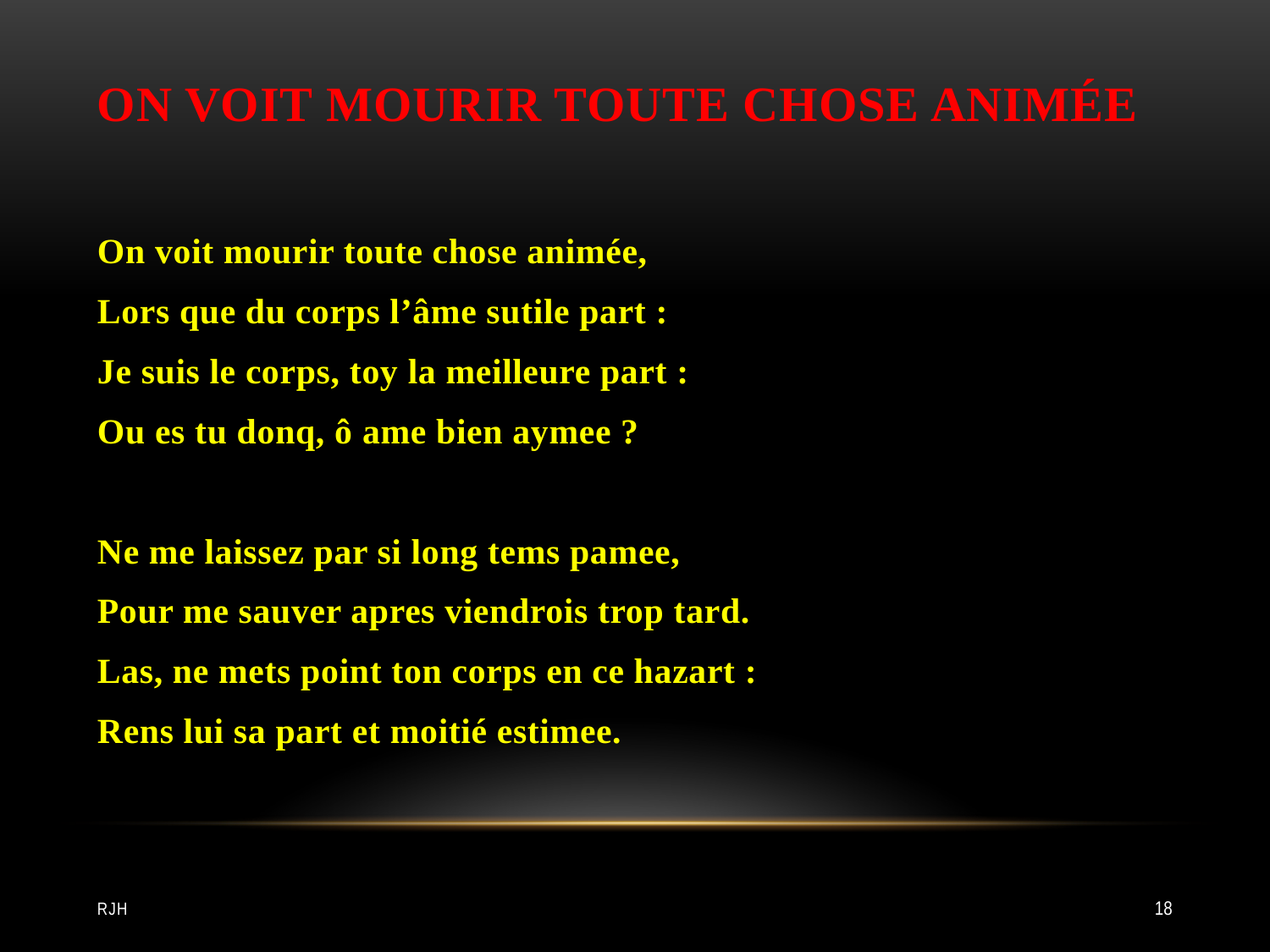

# On voit mourir toute chose animée
On voit mourir toute chose animée,
Lors que du corps l’âme sutile part :
Je suis le corps, toy la meilleure part :
Ou es tu donq, ô ame bien aymee ?

Ne me laissez par si long tems pamee,
Pour me sauver apres viendrois trop tard.
Las, ne mets point ton corps en ce hazart :
Rens lui sa part et moitié estimee.

RJH
18